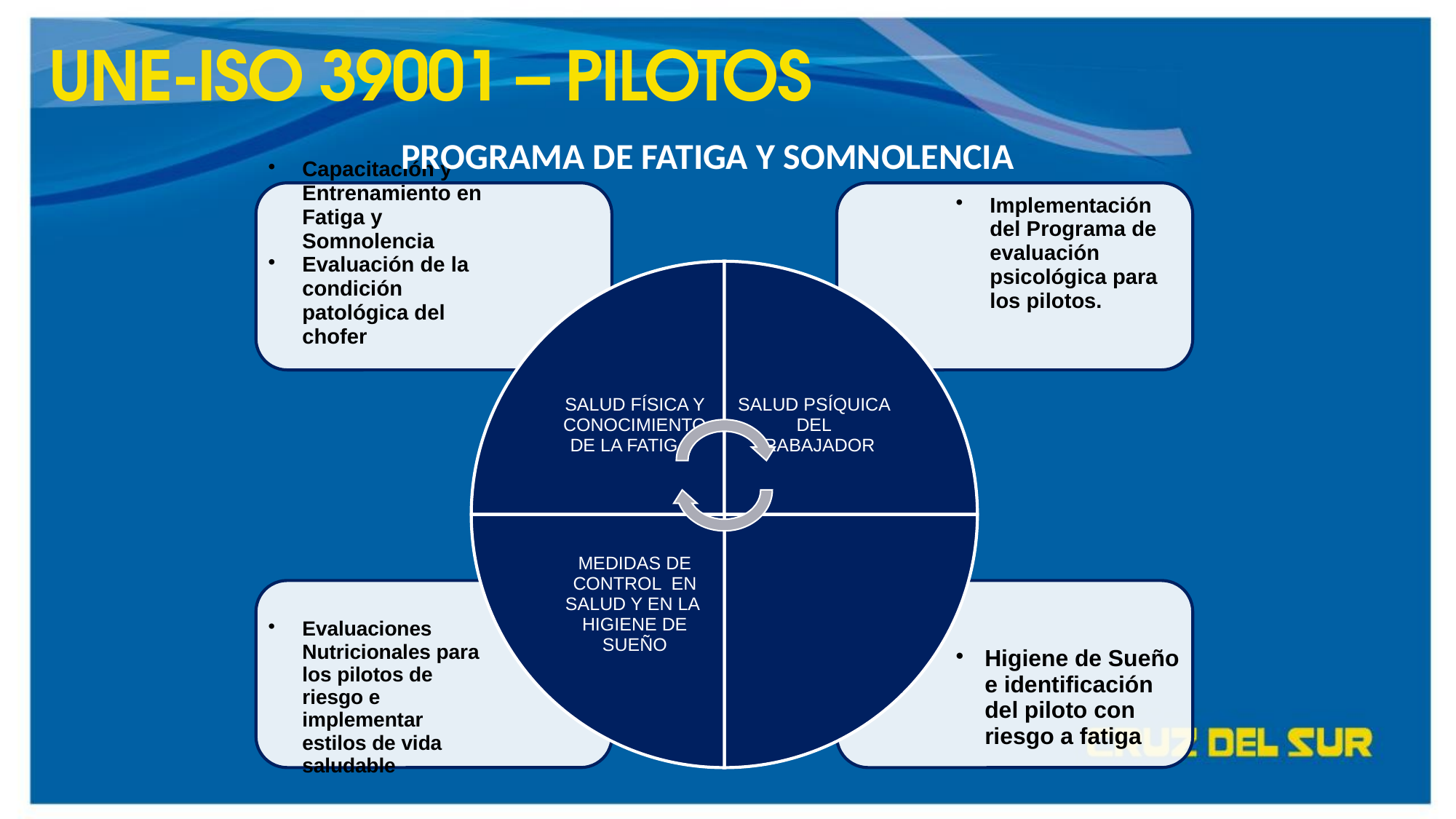

# UNE-ISO 39001 – PILOTOS
PROGRAMA DE FATIGA Y SOMNOLENCIA
SALUD FÍSICA Y CONOCIMIENTO DE LA FATIGA
Capacitación y Entrenamiento en Fatiga y Somnolencia
SALUD PSÍQUICA DEL TRABAJADOR
Implementación del Programa de evaluación psicológica para los pilotos.
Higiene de Sueño e identificación del piloto con riesgo a fatiga
MEDIDAS DE CONTROL  EN SALUD Y EN LA  HIGIENE DE SUEÑO
Evaluaciones Nutricionales para los pilotos de riesgo e implementar estilos de vida saludable
Evaluación de la condición patológica del chofer